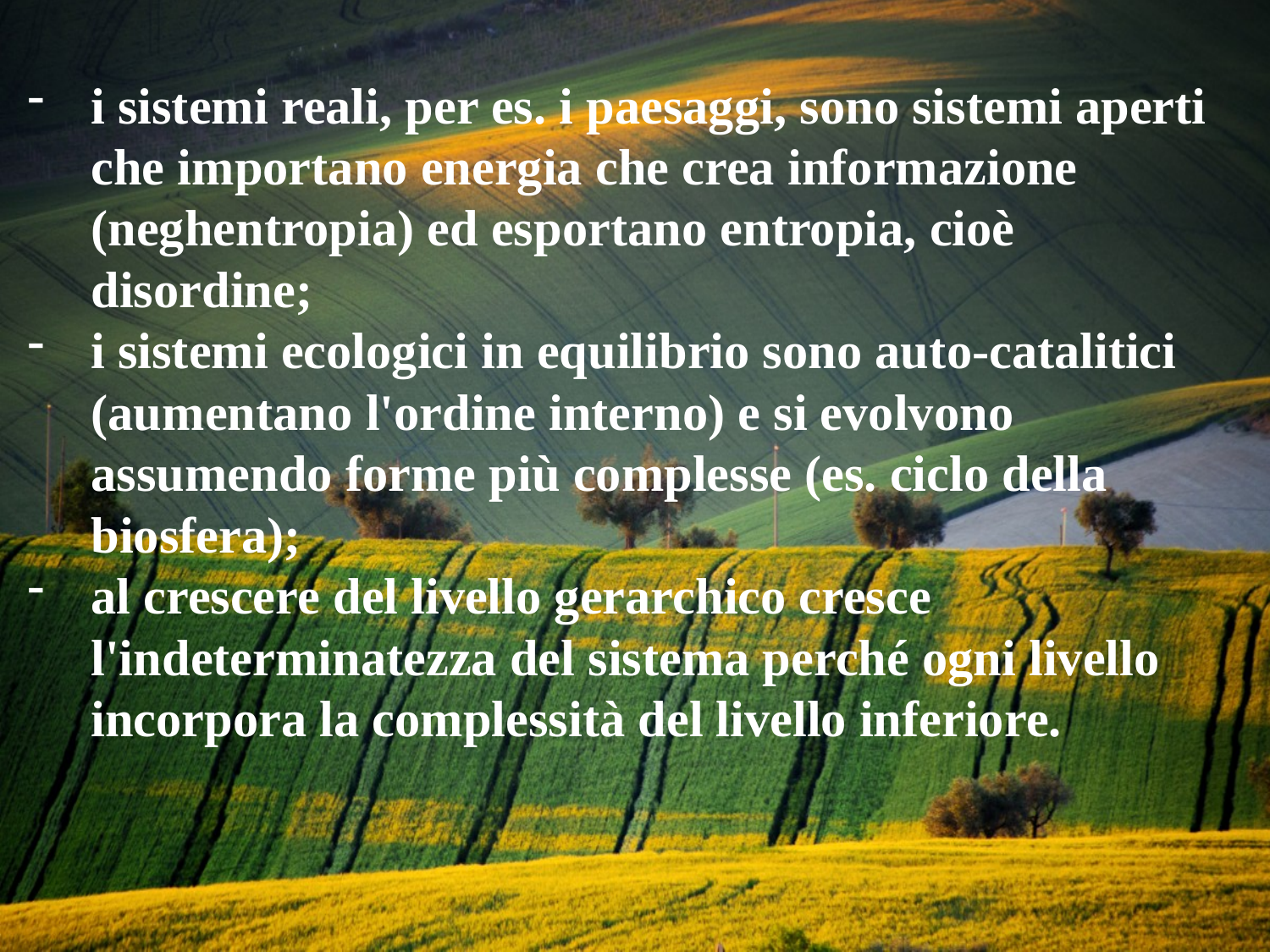

i sistemi reali, per es. i paesaggi, sono sistemi aperti che importano energia che crea informazione (neghentropia) ed esportano entropia, cioè disordine;
i sistemi ecologici in equilibrio sono auto-catalitici (aumentano l'ordine interno) e si evolvono assumendo forme più complesse (es. ciclo della biosfera);
al crescere del livello gerarchico cresce l'indeterminatezza del sistema perché ogni livello incorpora la complessità del livello inferiore.